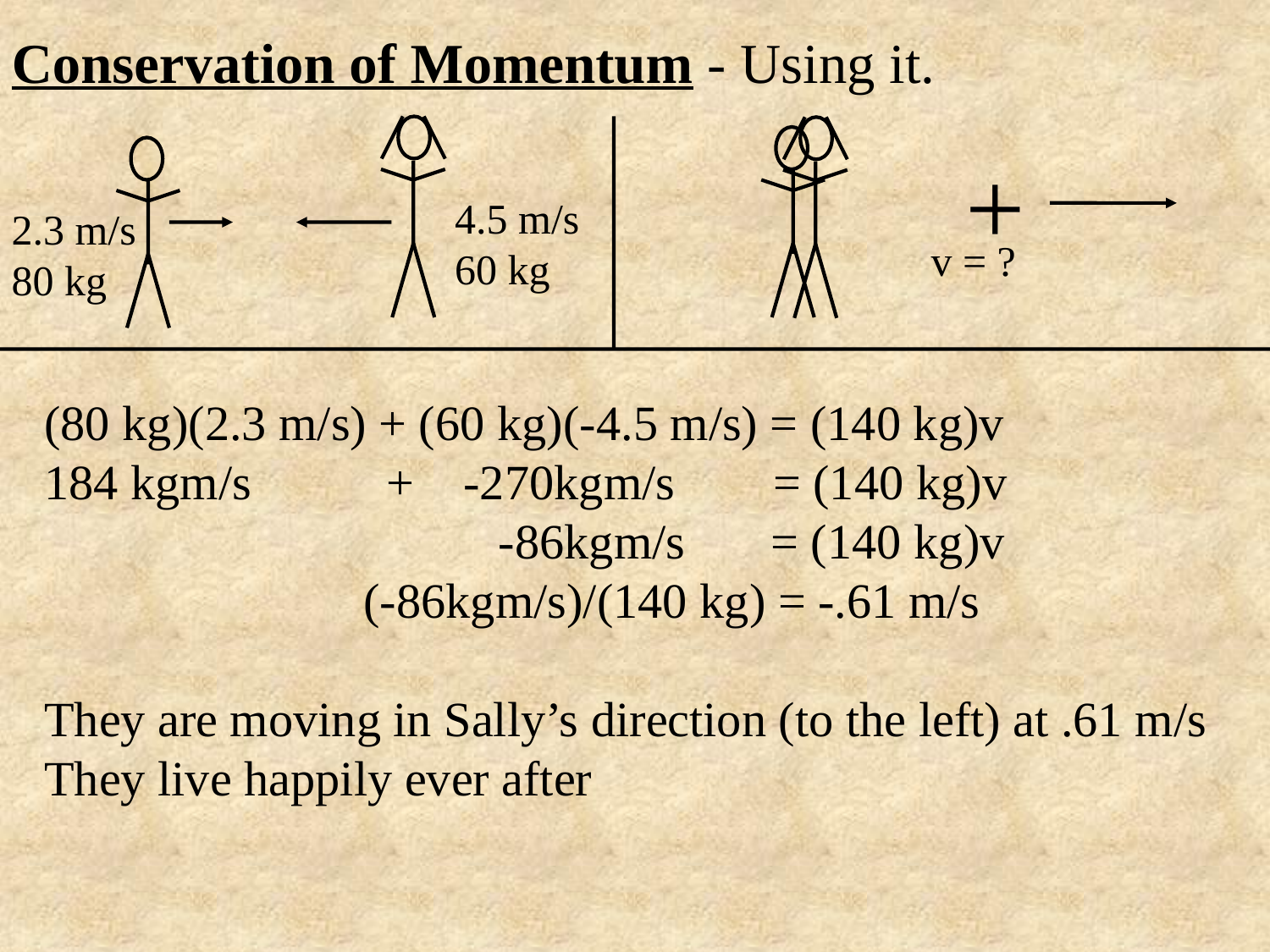

Conservation of Momentum - Using it.

+

4.5 m/s
60 kg
2.3 m/s
80 kg

v = ?

(80 kg)(2.3 m/s) + (60 kg)(-4.5 m/s) = (140 kg)v
184 kgm/s           +    -270kgm/s        = (140 kg)v
                                     -86kgm/s       = (140 kg)v
                          (-86kgm/s)/(140 kg) = -.61 m/s

They are moving in Sally’s direction (to the left) at .61 m/s
They live happily ever after